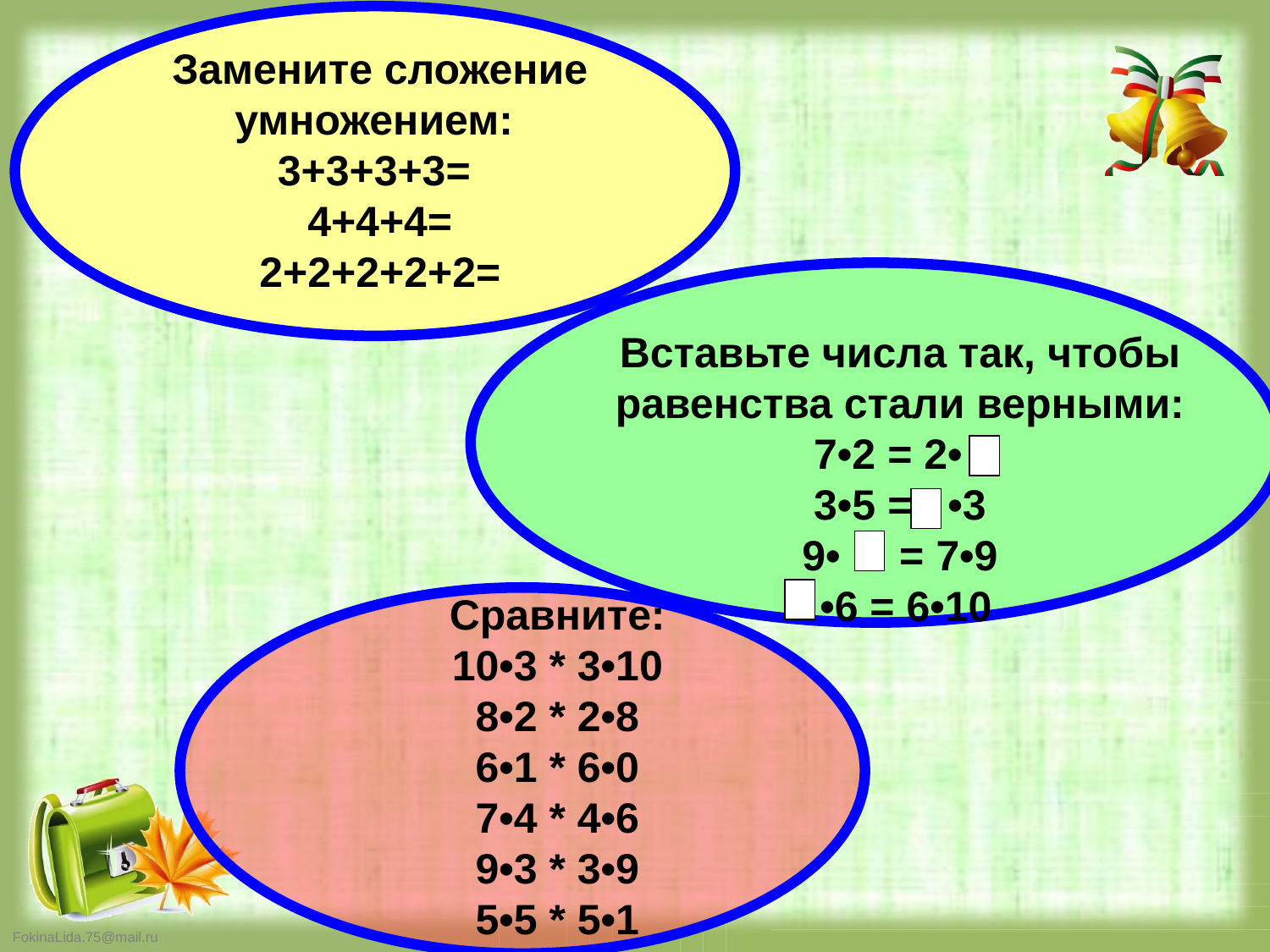

Замените сложение умножением:
3+3+3+3=
4+4+4=
2+2+2+2+2=

Вставьте числа так, чтобы равенства стали верными:
7•2 = 2• .
3•5 =   •3
9•     = 7•9
 •6 = 6•10

Сравните:
10•3 * 3•10
8•2 * 2•8
6•1 * 6•0
7•4 * 4•6
9•3 * 3•9
5•5 * 5•1